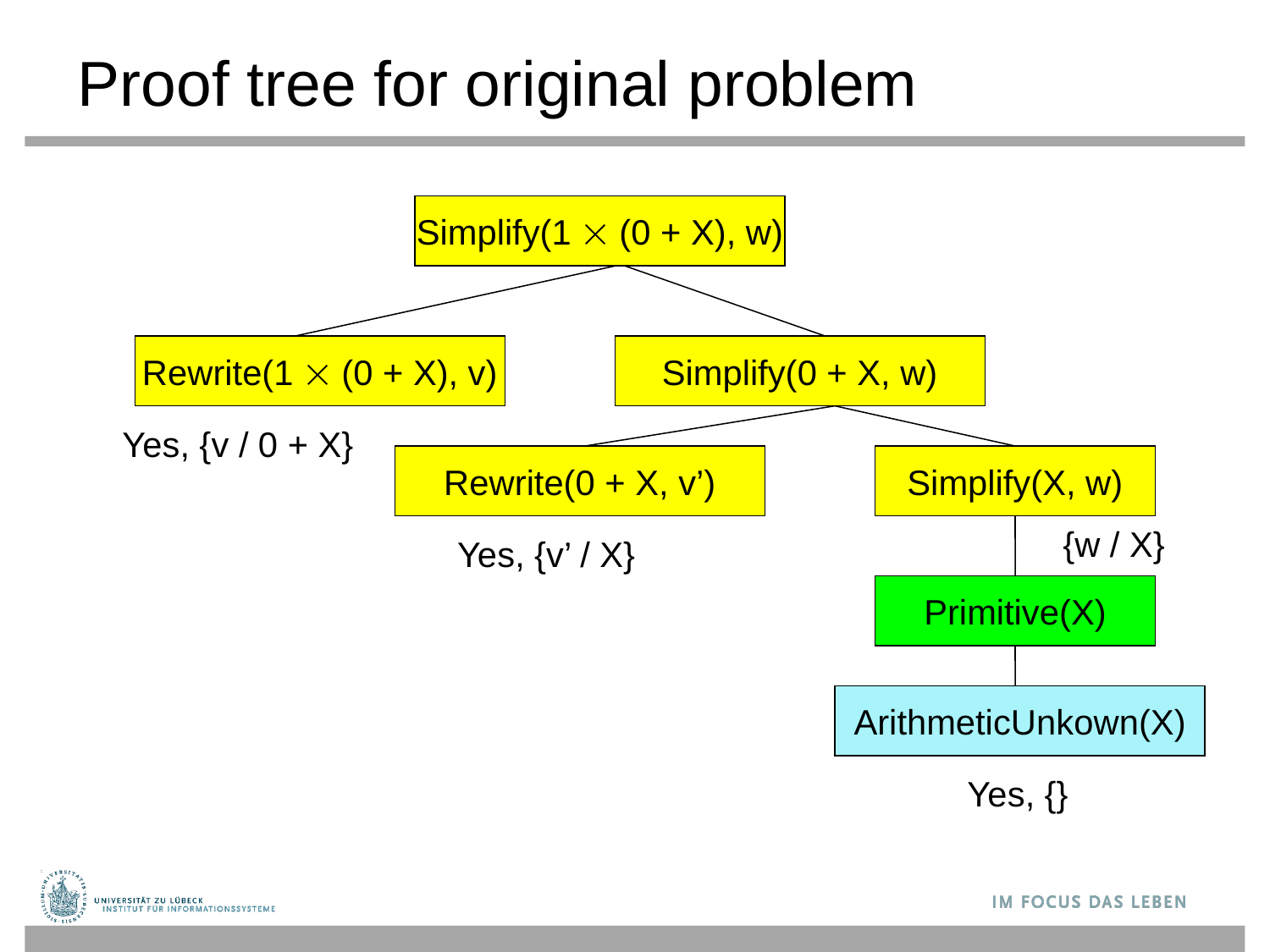

# Proof tree for original problem
Simplify(1 × (0 + X), w)

Rewrite(1 × (0 + X), v)
Simplify(0 + X, w)

Yes, {v / 0 + X}
Rewrite(0 + X, v’)
Simplify(X, w)

{w / X}
Yes, {v’ / X}
Primitive(X)

ArithmeticUnkown(X)
Yes, {}